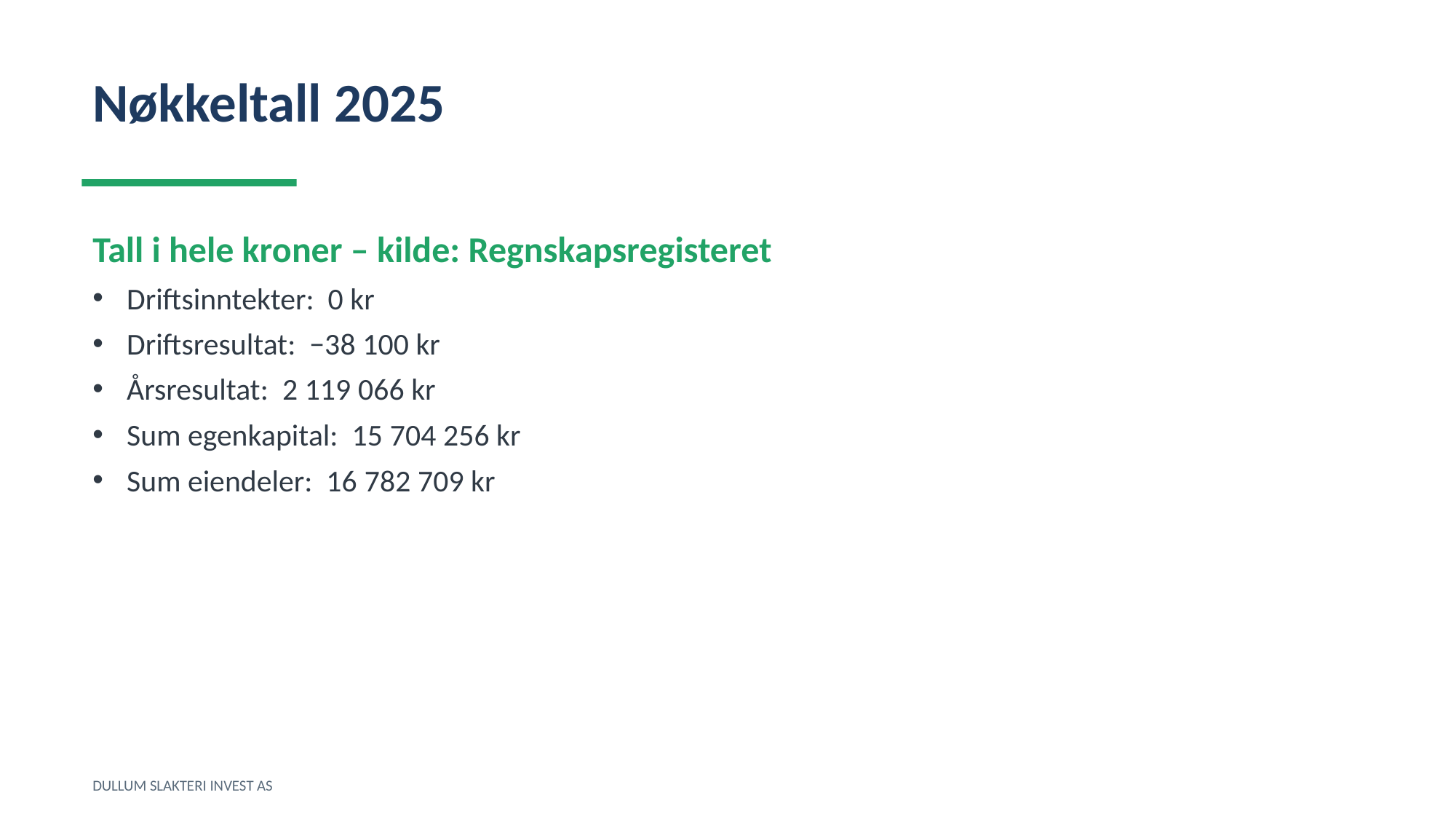

Nøkkeltall 2025

Tall i hele kroner – kilde: Regnskapsregisteret
Driftsinntekter:  0 kr
Driftsresultat:  −38 100 kr
Årsresultat:  2 119 066 kr
Sum egenkapital:  15 704 256 kr
Sum eiendeler:  16 782 709 kr
DULLUM SLAKTERI INVEST AS